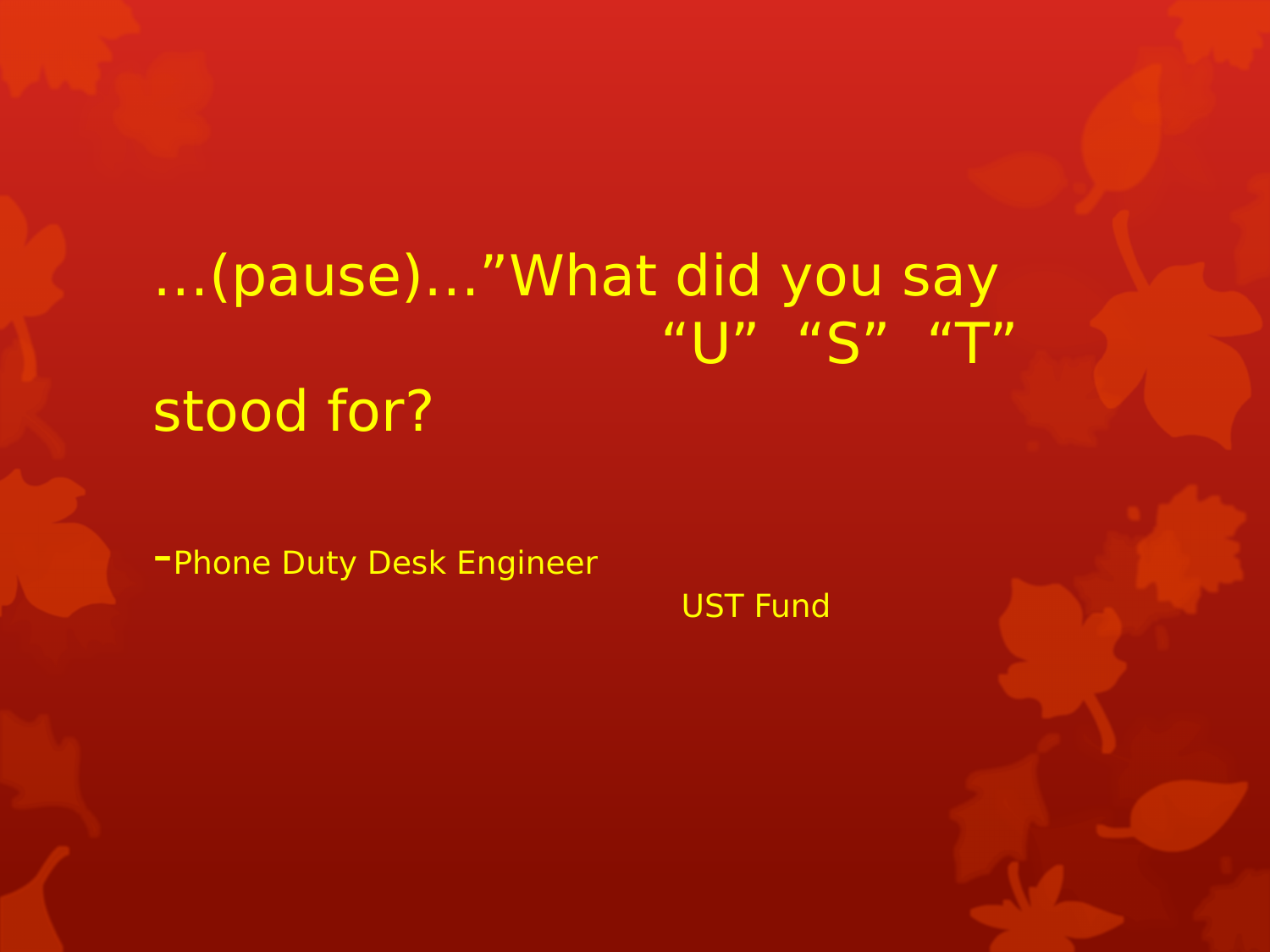

# …(pause)…”What did you say “U”  “S”  “T” stood for?

								-Phone Duty Desk Engineer 									  UST Fund